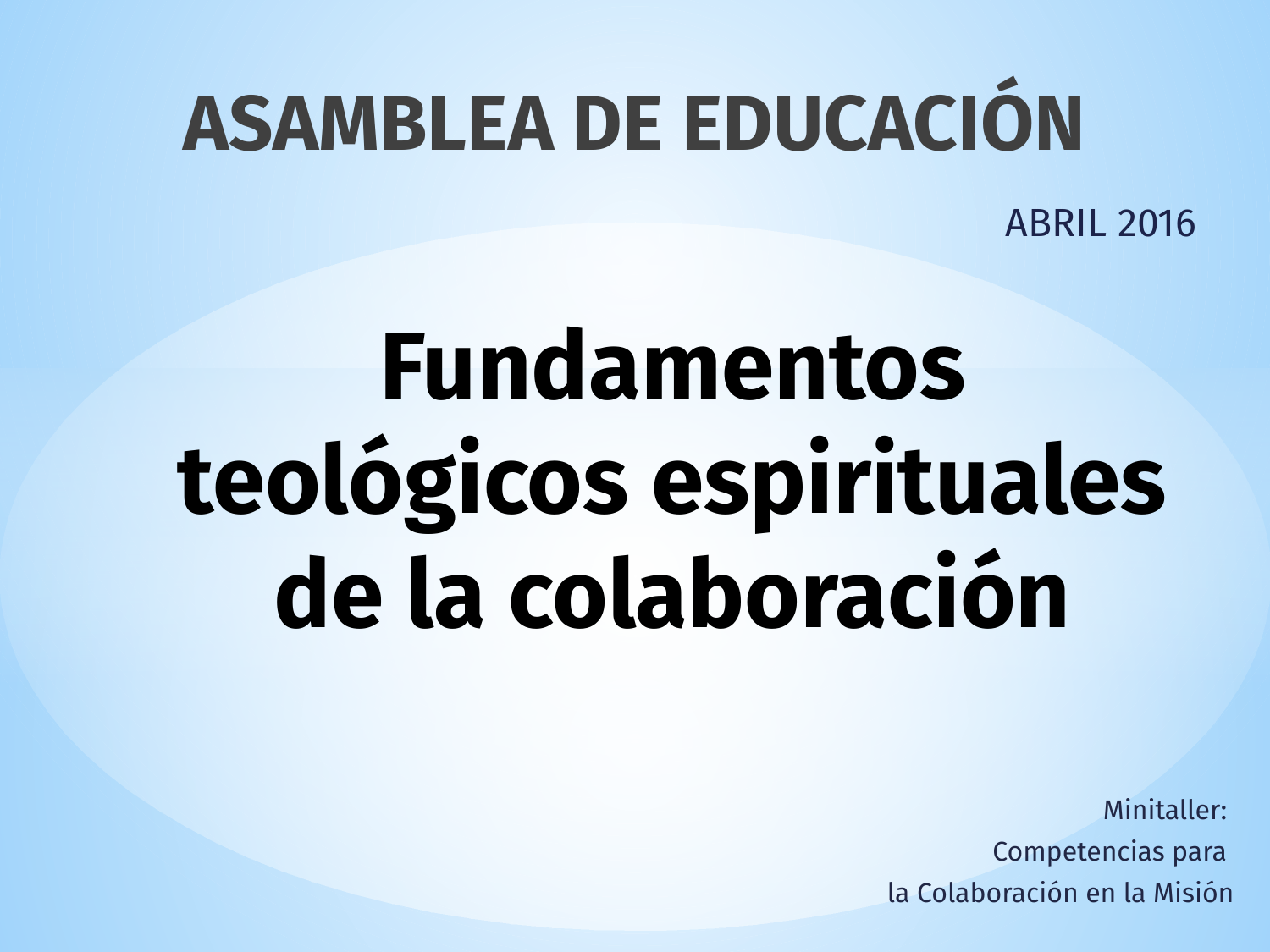

ASAMBLEA DE EDUCACIÓN
ABRIL 2016
# Fundamentos teológicos espirituales de la colaboración
Minitaller:
Competencias para
la Colaboración en la Misión